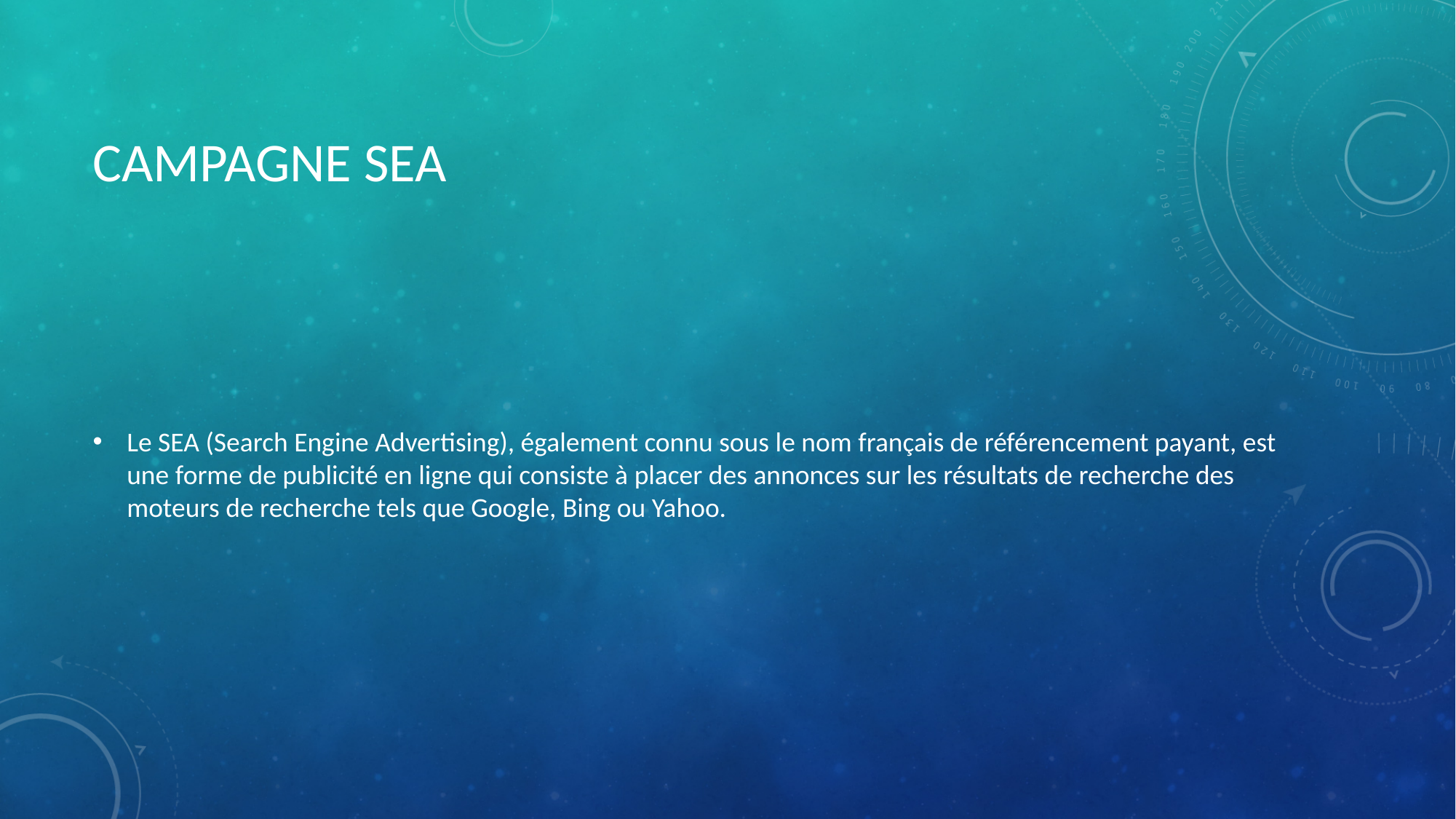

# CAMPAGNE SEA
Le SEA (Search Engine Advertising), également connu sous le nom français de référencement payant, est une forme de publicité en ligne qui consiste à placer des annonces sur les résultats de recherche des moteurs de recherche tels que Google, Bing ou Yahoo.